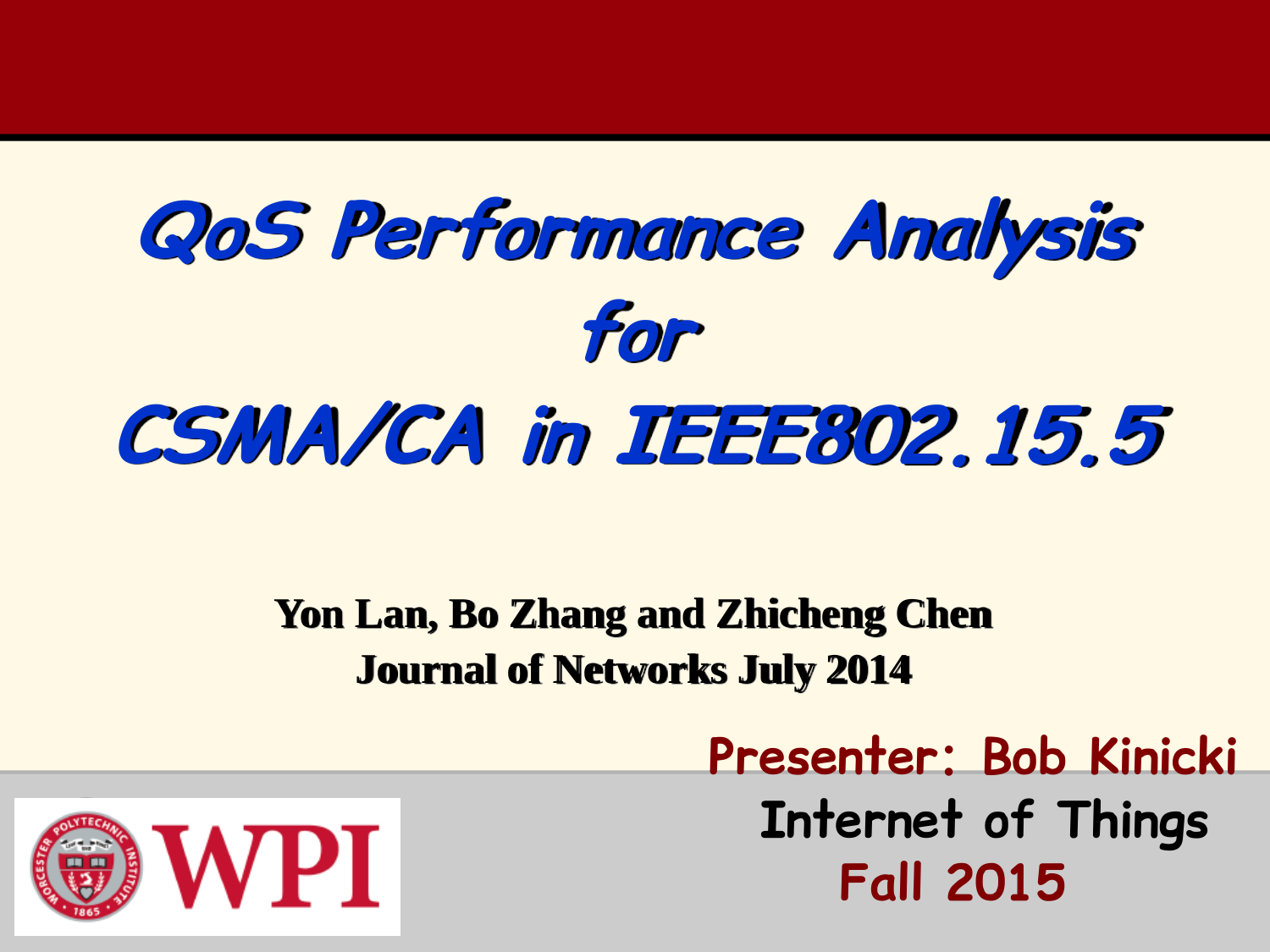

# QoS Performance Analysis for CSMA/CA in IEEE802.15.5 Yon Lan, Bo Zhang and Zhicheng Chen Journal of Networks July 2014

             Presenter: Bob Kinicki
              Internet of Things
           Fall 2015